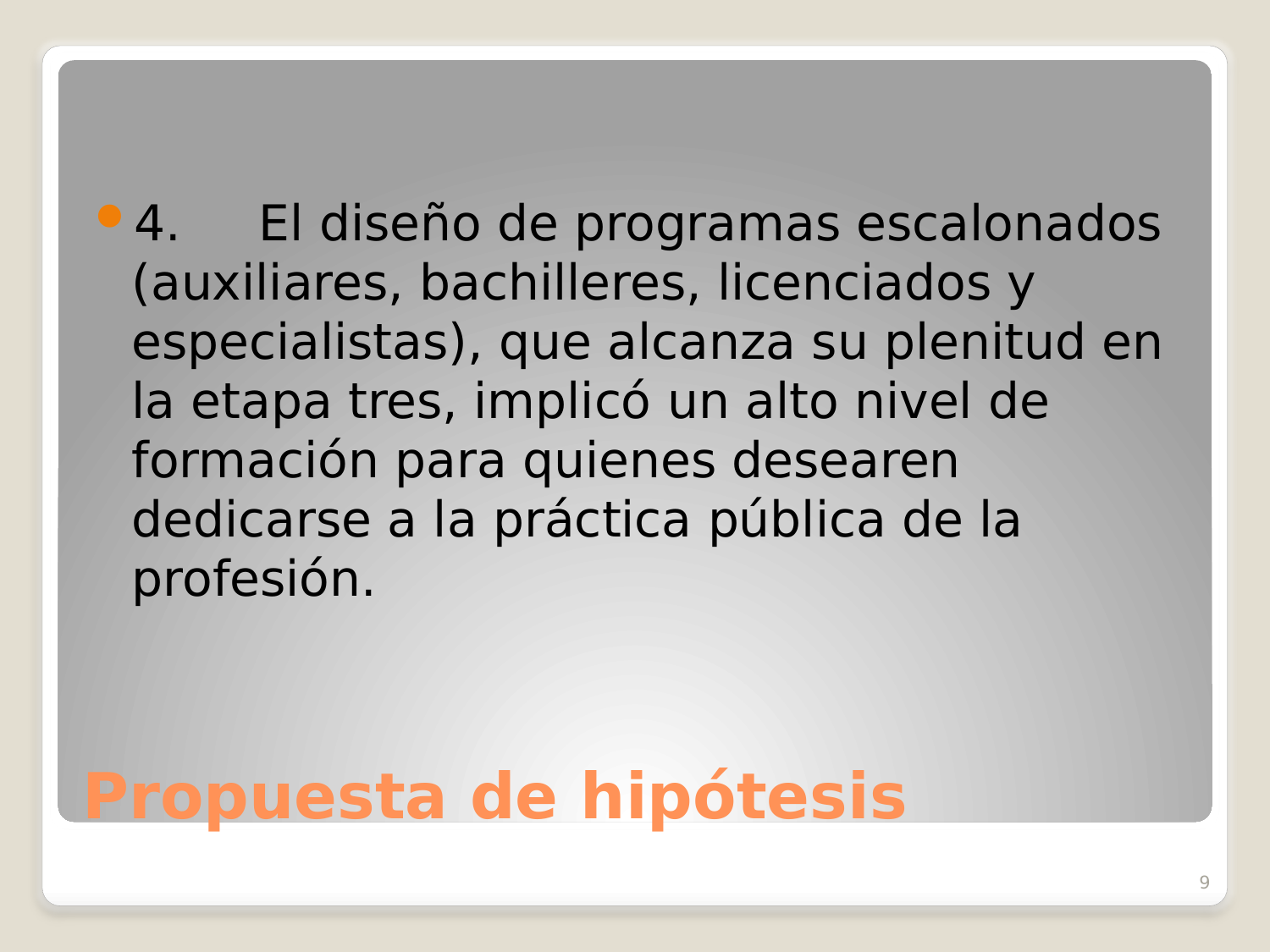

4.	El diseño de programas escalonados (auxiliares, bachilleres, licenciados y especialistas), que alcanza su plenitud en la etapa tres, implicó un alto nivel de formación para quienes desearen dedicarse a la práctica pública de la profesión.
# Propuesta de hipótesis
9